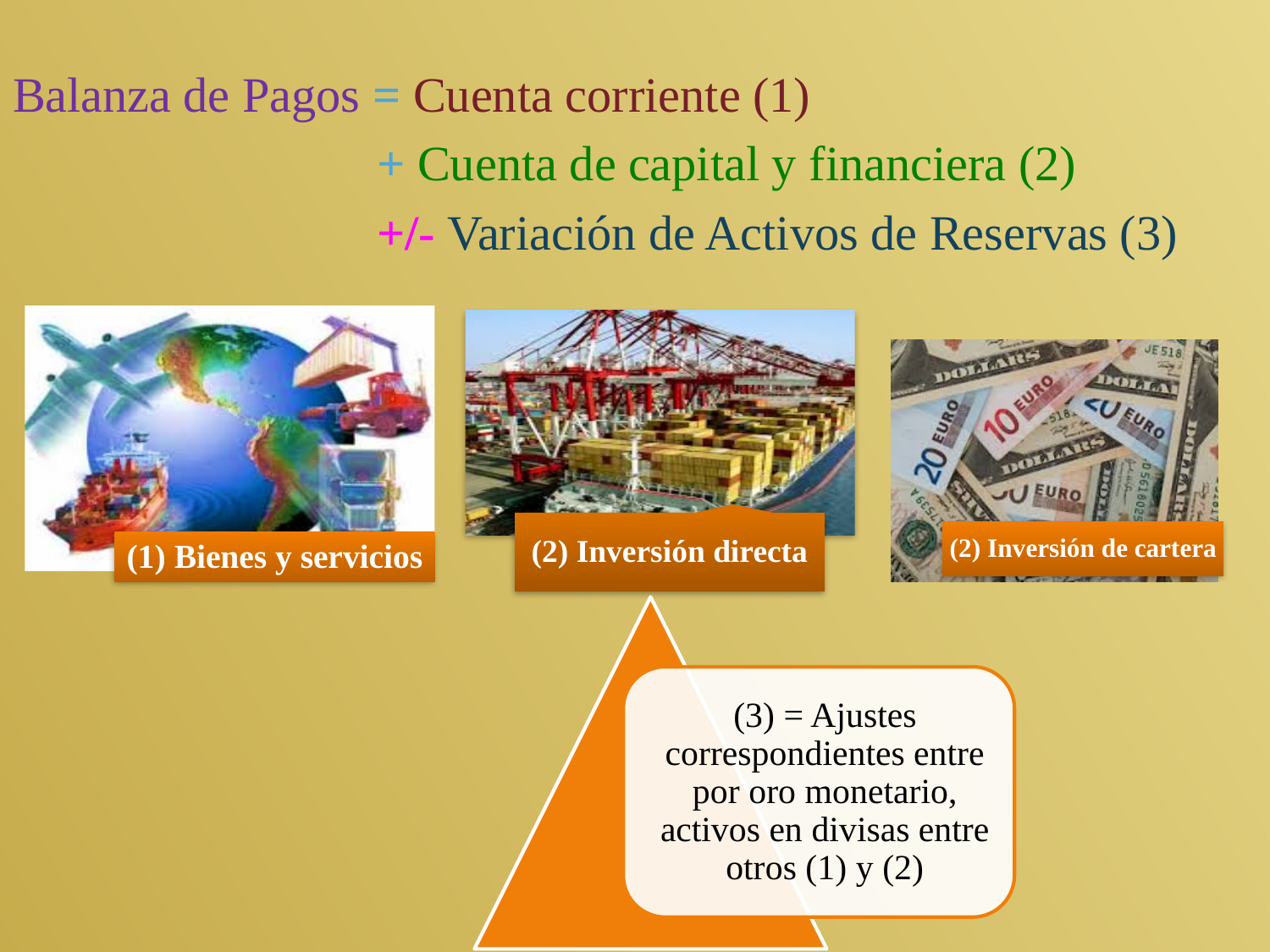

Balanza de Pagos = Cuenta corriente (1)
		         + Cuenta de capital y financiera (2)
		         +/- Variación de Activos de Reservas (3)

(1) Bienes y servicios
(2) Inversión directa
(2) Inversión de cartera
(3) = Ajustes correspondientes entre por oro monetario, activos en divisas entre otros (1) y (2)